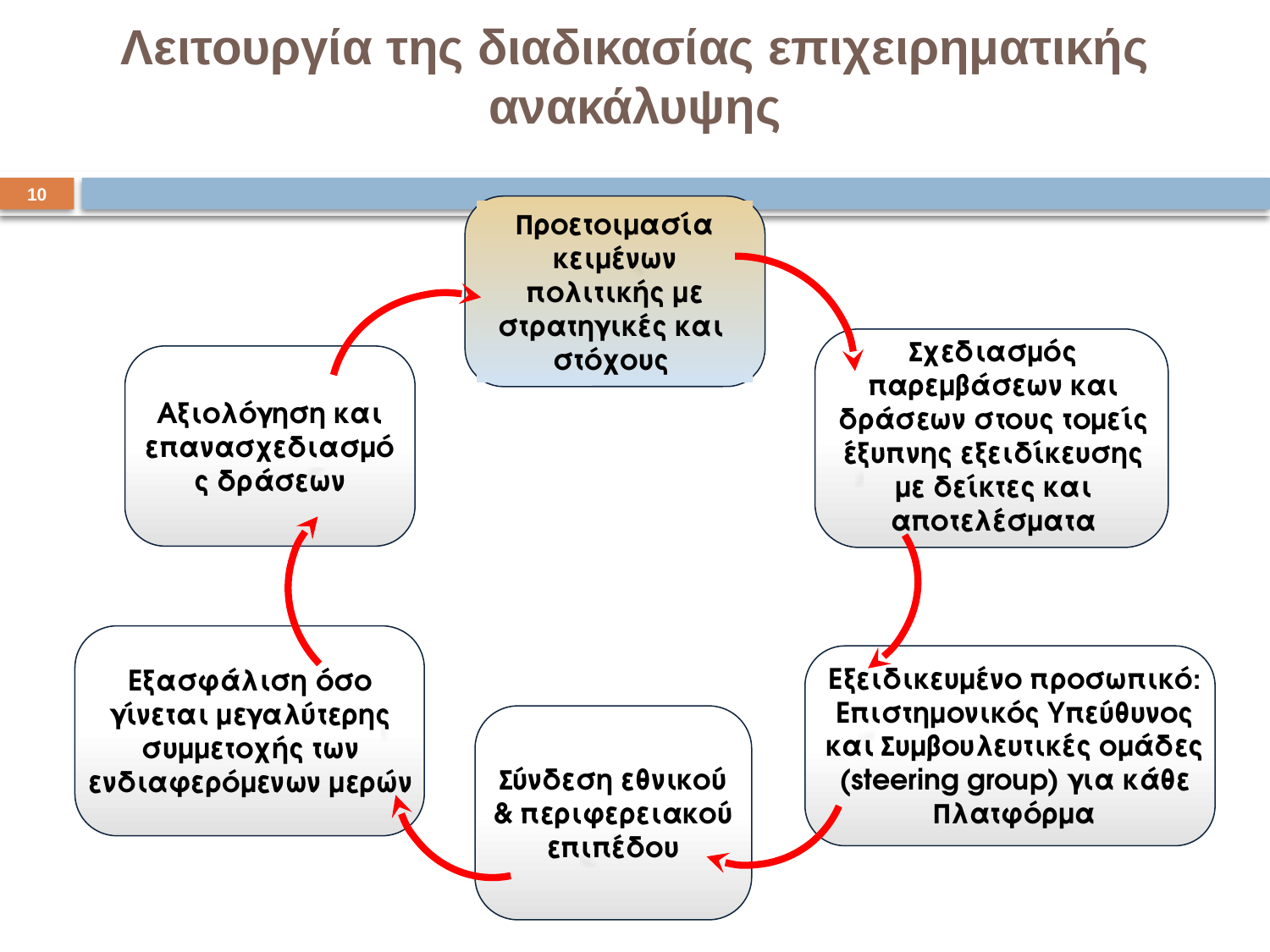

# Λειτουργία της διαδικασίας επιχειρηματικής ανακάλυψης
10

Προετοιμασία κειμένων πολιτικής με στρατηγικές και  στόχους

Σχεδιασμός παρεμβάσεων και δράσεων στους τομείς έξυπνης εξειδίκευσης με δείκτες και αποτελέσματα

Αξιολόγηση και επανασχεδιασμός δράσεων

Εξασφάλιση όσο γίνεται μεγαλύτερης συμμετοχής των ενδιαφερόμενων μερών

Εξειδικευμένο προσωπικό: Επιστημονικός Υπεύθυνος και Συμβουλευτικές ομάδες (steering group) για κάθε Πλατφόρμα

Σύνδεση εθνικού & περιφερειακού επιπέδου